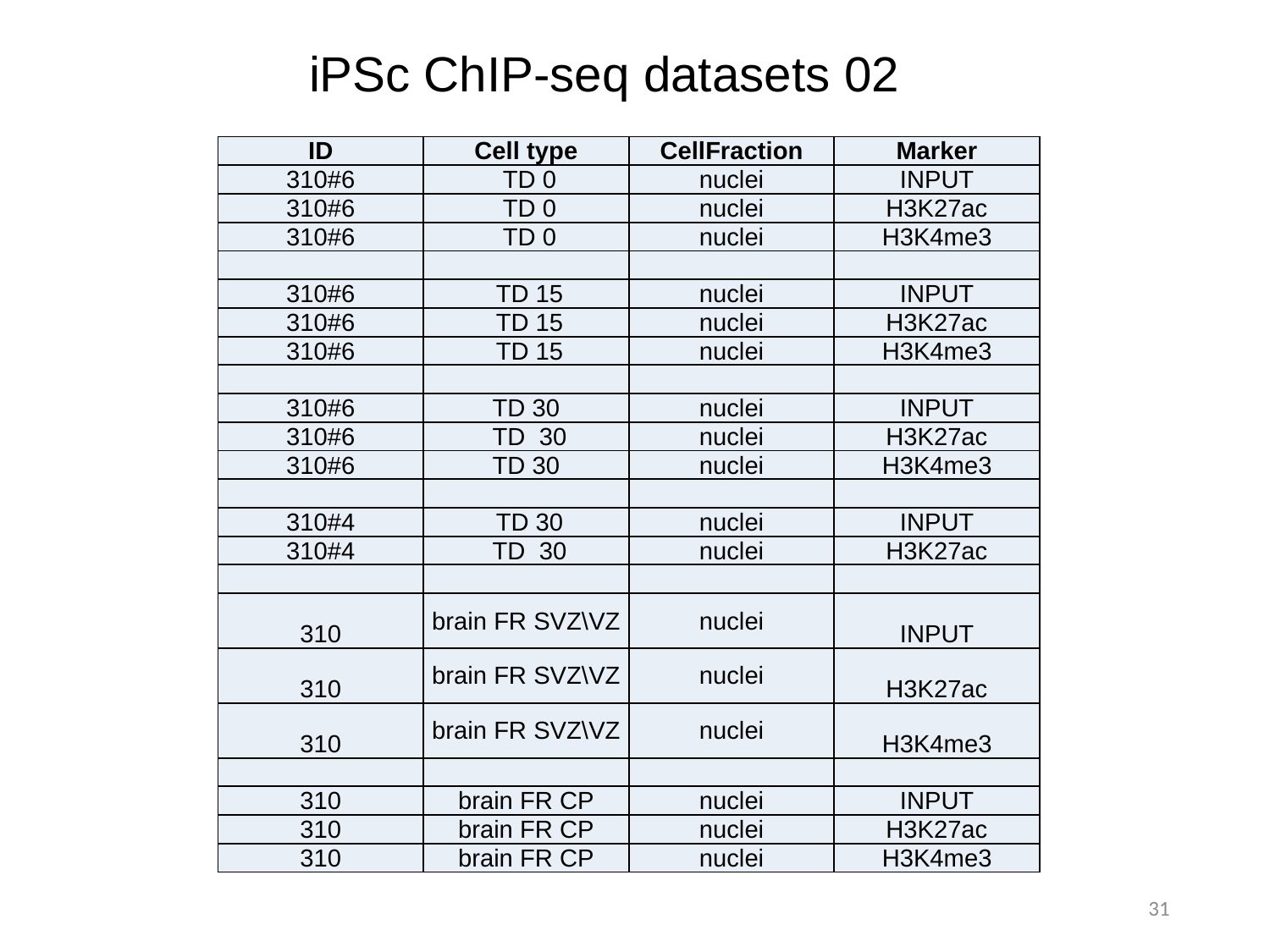

# iPSc ChIP-seq datasets 02
| ID | Cell type | CellFraction | Marker |
| --- | --- | --- | --- |
| 310#6 | TD 0 | nuclei | INPUT |
| 310#6 | TD 0 | nuclei | H3K27ac |
| 310#6 | TD 0 | nuclei | H3K4me3 |
|  |  |  |  |
| 310#6 | TD 15 | nuclei | INPUT |
| 310#6 | TD 15 | nuclei | H3K27ac |
| 310#6 | TD 15 | nuclei | H3K4me3 |
|  |  |  |  |
| 310#6 | TD 30 | nuclei | INPUT |
| 310#6 | TD 30 | nuclei | H3K27ac |
| 310#6 | TD 30 | nuclei | H3K4me3 |
|  |  |  |  |
| 310#4 | TD 30 | nuclei | INPUT |
| 310#4 | TD 30 | nuclei | H3K27ac |
|  |  |  |  |
| 310 | brain FR SVZ\VZ | nuclei | INPUT |
| 310 | brain FR SVZ\VZ | nuclei | H3K27ac |
| 310 | brain FR SVZ\VZ | nuclei | H3K4me3 |
|  |  |  |  |
| 310 | brain FR CP | nuclei | INPUT |
| 310 | brain FR CP | nuclei | H3K27ac |
| 310 | brain FR CP | nuclei | H3K4me3 |
31